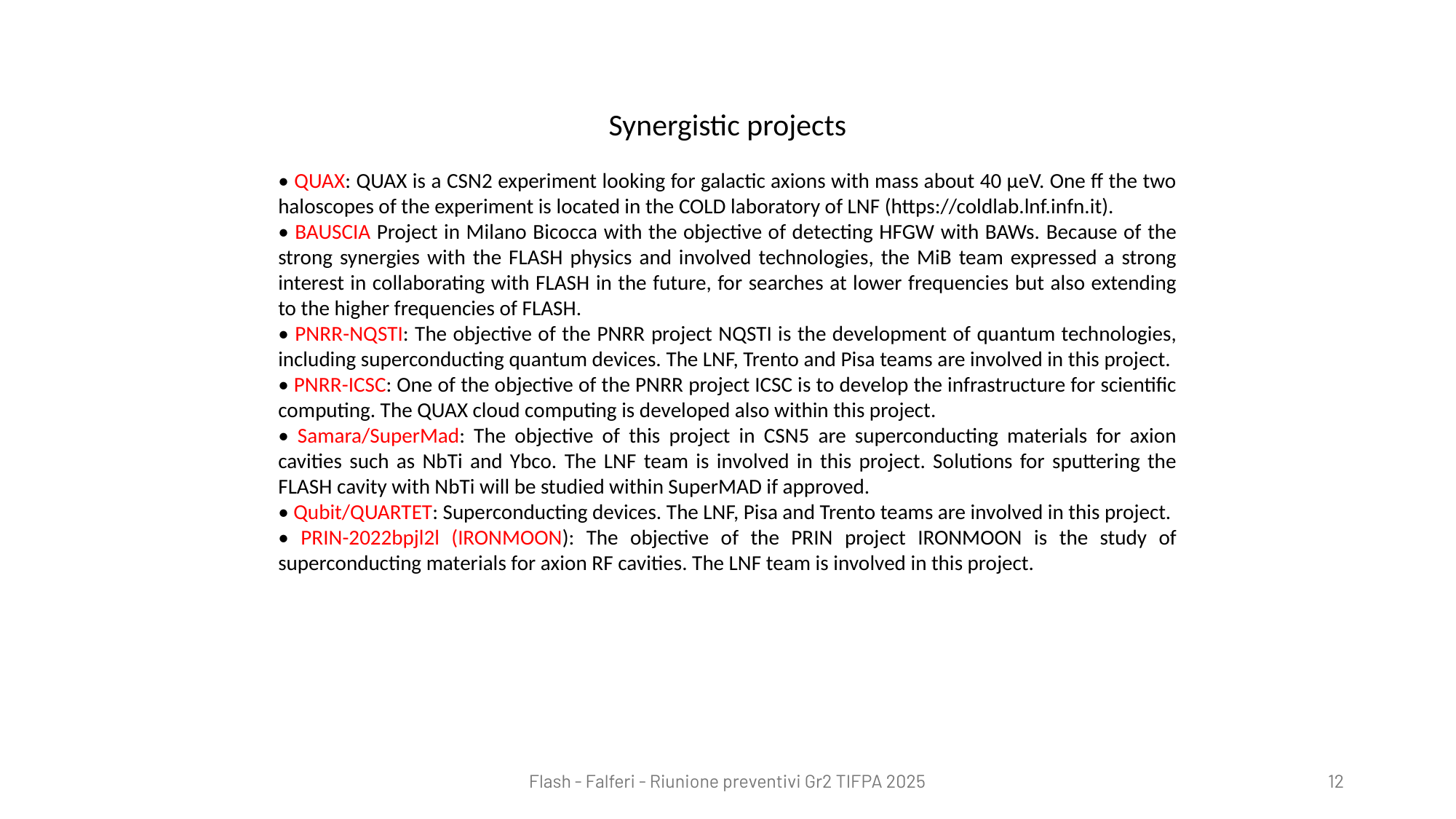

Synergistic projects

• QUAX: QUAX is a CSN2 experiment looking for galactic axions with mass about 40 µeV. One ff the two haloscopes of the experiment is located in the COLD laboratory of LNF (https://coldlab.lnf.infn.it).
• BAUSCIA Project in Milano Bicocca with the objective of detecting HFGW with BAWs. Because of the strong synergies with the FLASH physics and involved technologies, the MiB team expressed a strong interest in collaborating with FLASH in the future, for searches at lower frequencies but also extending to the higher frequencies of FLASH.
• PNRR-NQSTI: The objective of the PNRR project NQSTI is the development of quantum technologies, including superconducting quantum devices. The LNF, Trento and Pisa teams are involved in this project.
• PNRR-ICSC: One of the objective of the PNRR project ICSC is to develop the infrastructure for scientific computing. The QUAX cloud computing is developed also within this project.
• Samara/SuperMad: The objective of this project in CSN5 are superconducting materials for axion cavities such as NbTi and Ybco. The LNF team is involved in this project. Solutions for sputtering the FLASH cavity with NbTi will be studied within SuperMAD if approved.
• Qubit/QUARTET: Superconducting devices. The LNF, Pisa and Trento teams are involved in this project.
• PRIN-2022bpjl2l (IRONMOON): The objective of the PRIN project IRONMOON is the study of superconducting materials for axion RF cavities. The LNF team is involved in this project.
Flash - Falferi - Riunione preventivi Gr2 TIFPA 2025
12